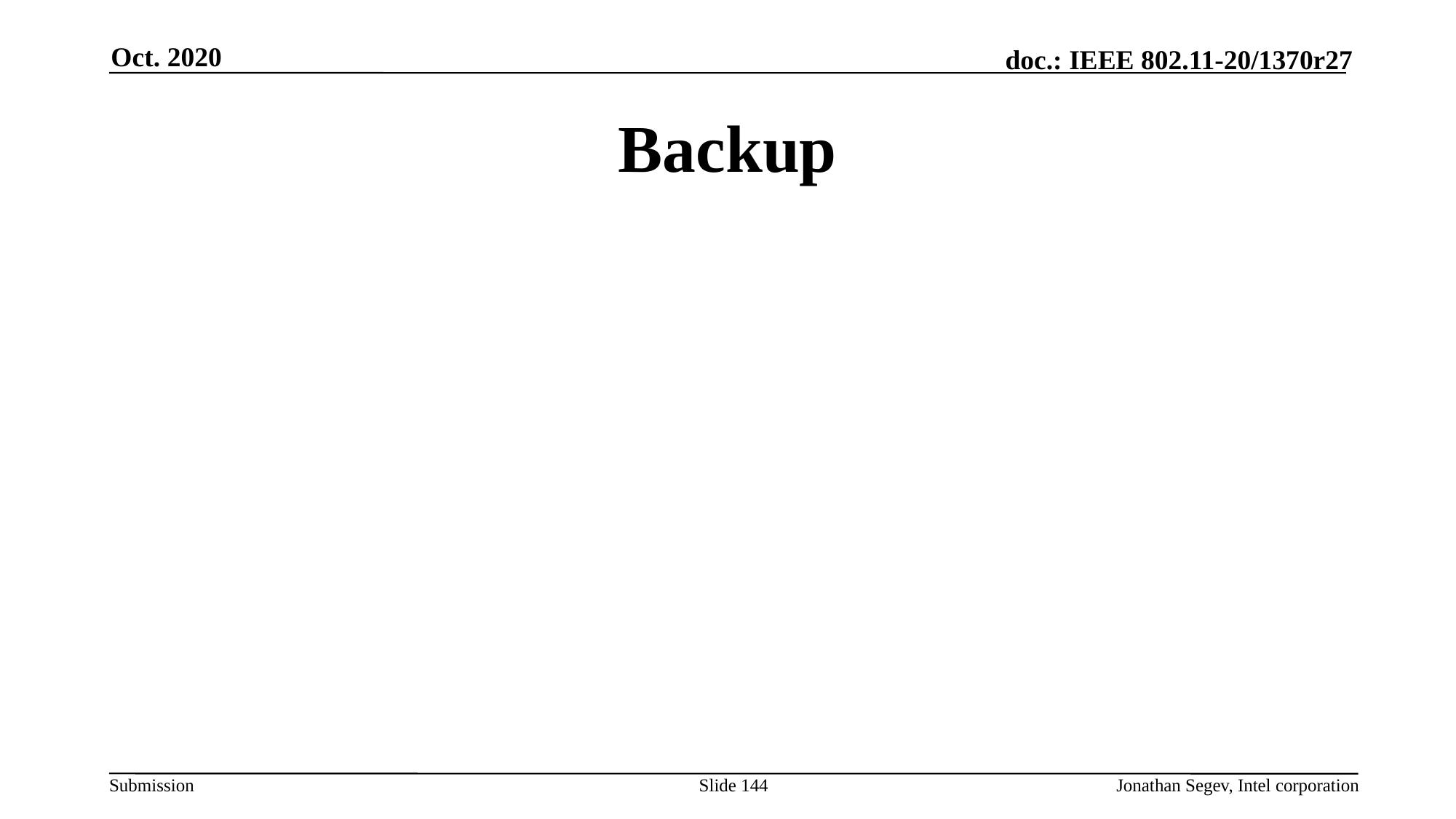

Oct. 2020
# Backup

Slide 144
Jonathan Segev, Intel corporation